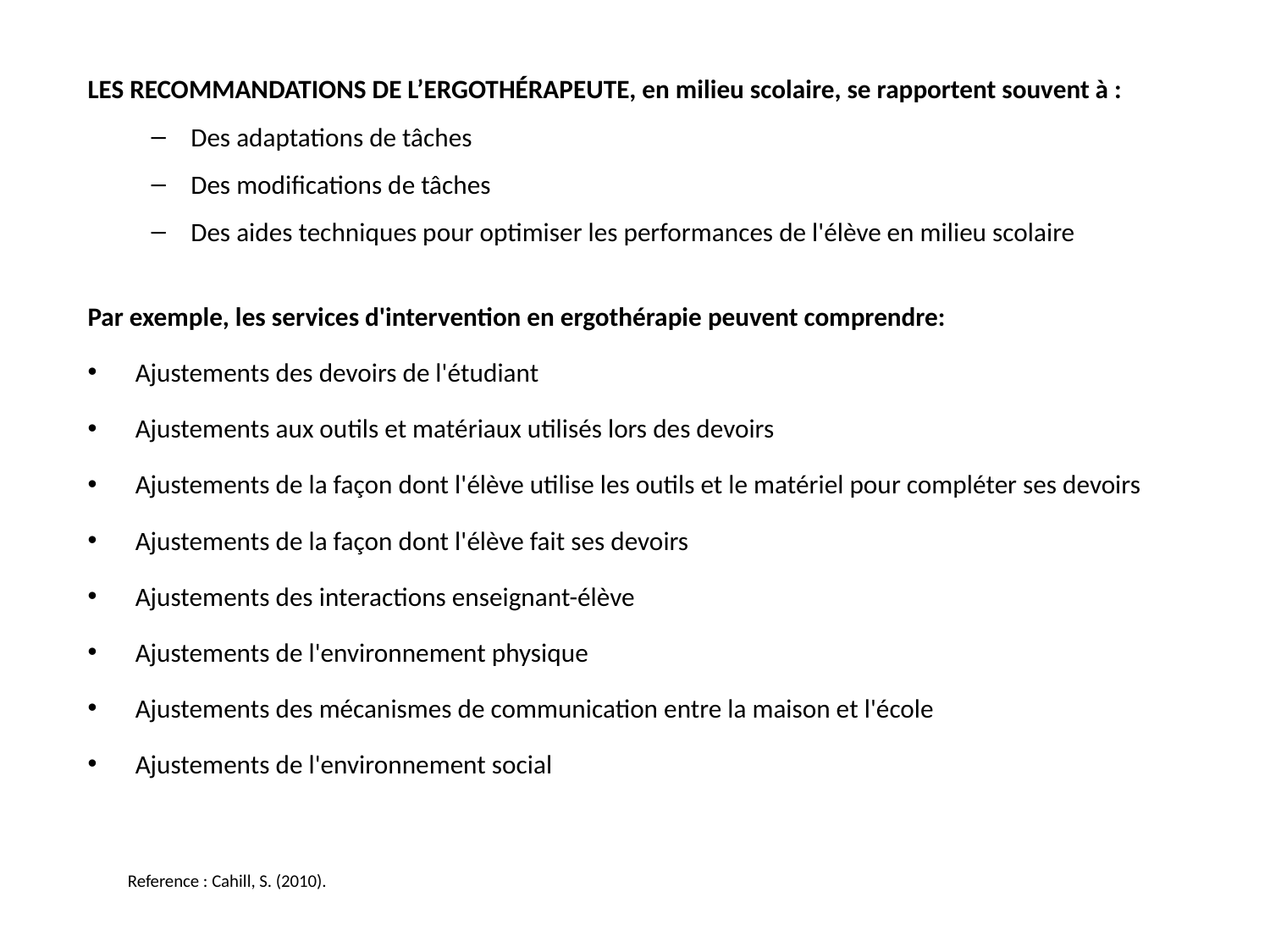

LES RECOMMANDATIONS DE L’ERGOTHÉRAPEUTE, en milieu scolaire, se rapportent souvent à :
Des adaptations de tâches
Des modifications de tâches
Des aides techniques pour optimiser les performances de l'élève en milieu scolaire

Par exemple, les services d'intervention en ergothérapie peuvent comprendre:
Ajustements des devoirs de l'étudiant
Ajustements aux outils et matériaux utilisés lors des devoirs
Ajustements de la façon dont l'élève utilise les outils et le matériel pour compléter ses devoirs
Ajustements de la façon dont l'élève fait ses devoirs
Ajustements des interactions enseignant-élève
Ajustements de l'environnement physique
Ajustements des mécanismes de communication entre la maison et l'école
Ajustements de l'environnement social
# Reference : Cahill, S. (2010).